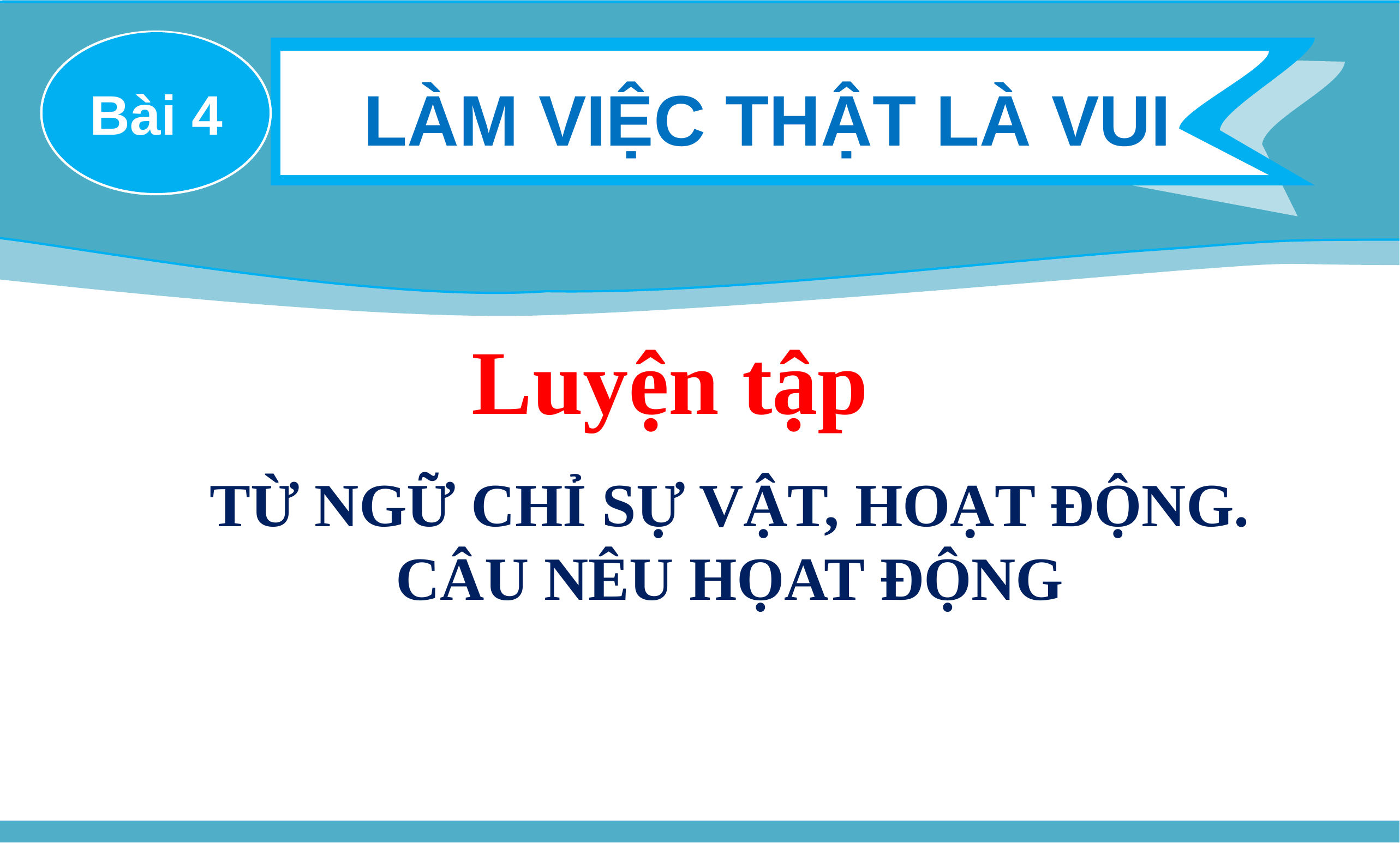

LÀM VIỆC THẬT LÀ VUI
Bài 4
Luyện tập
TỪ NGỮ CHỈ SỰ VẬT, HOẠT ĐỘNG. CÂU NÊU HỌAT ĐỘNG